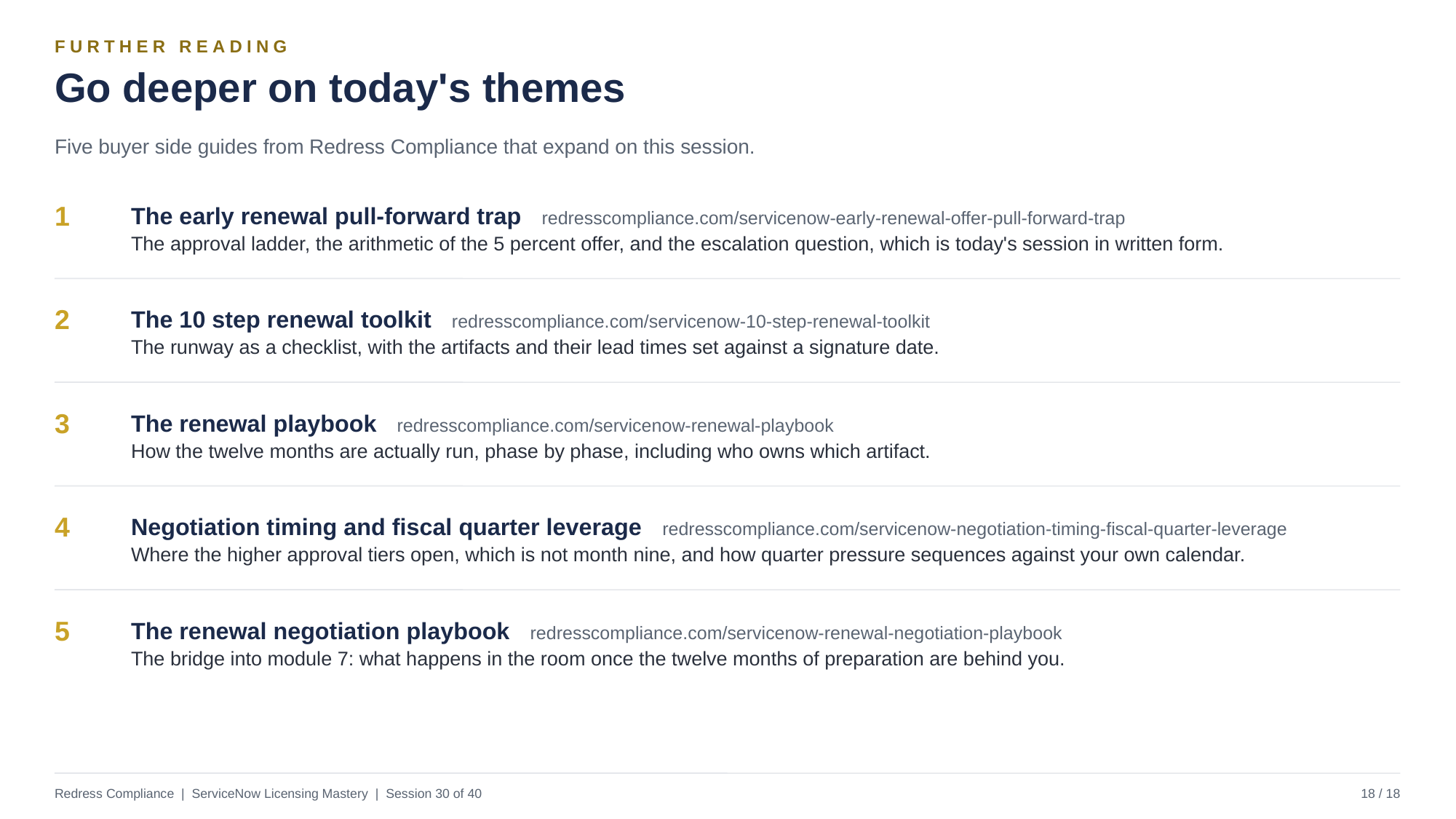

FURTHER READING
Go deeper on today's themes
Five buyer side guides from Redress Compliance that expand on this session.
The early renewal pull-forward trap    redresscompliance.com/servicenow-early-renewal-offer-pull-forward-trap
The approval ladder, the arithmetic of the 5 percent offer, and the escalation question, which is today's session in written form.
1

The 10 step renewal toolkit    redresscompliance.com/servicenow-10-step-renewal-toolkit
The runway as a checklist, with the artifacts and their lead times set against a signature date.
2

The renewal playbook    redresscompliance.com/servicenow-renewal-playbook
How the twelve months are actually run, phase by phase, including who owns which artifact.
3

Negotiation timing and fiscal quarter leverage    redresscompliance.com/servicenow-negotiation-timing-fiscal-quarter-leverage
Where the higher approval tiers open, which is not month nine, and how quarter pressure sequences against your own calendar.
4

The renewal negotiation playbook    redresscompliance.com/servicenow-renewal-negotiation-playbook
The bridge into module 7: what happens in the room once the twelve months of preparation are behind you.
5

Redress Compliance  |  ServiceNow Licensing Mastery  |  Session 30 of 40
18 / 18